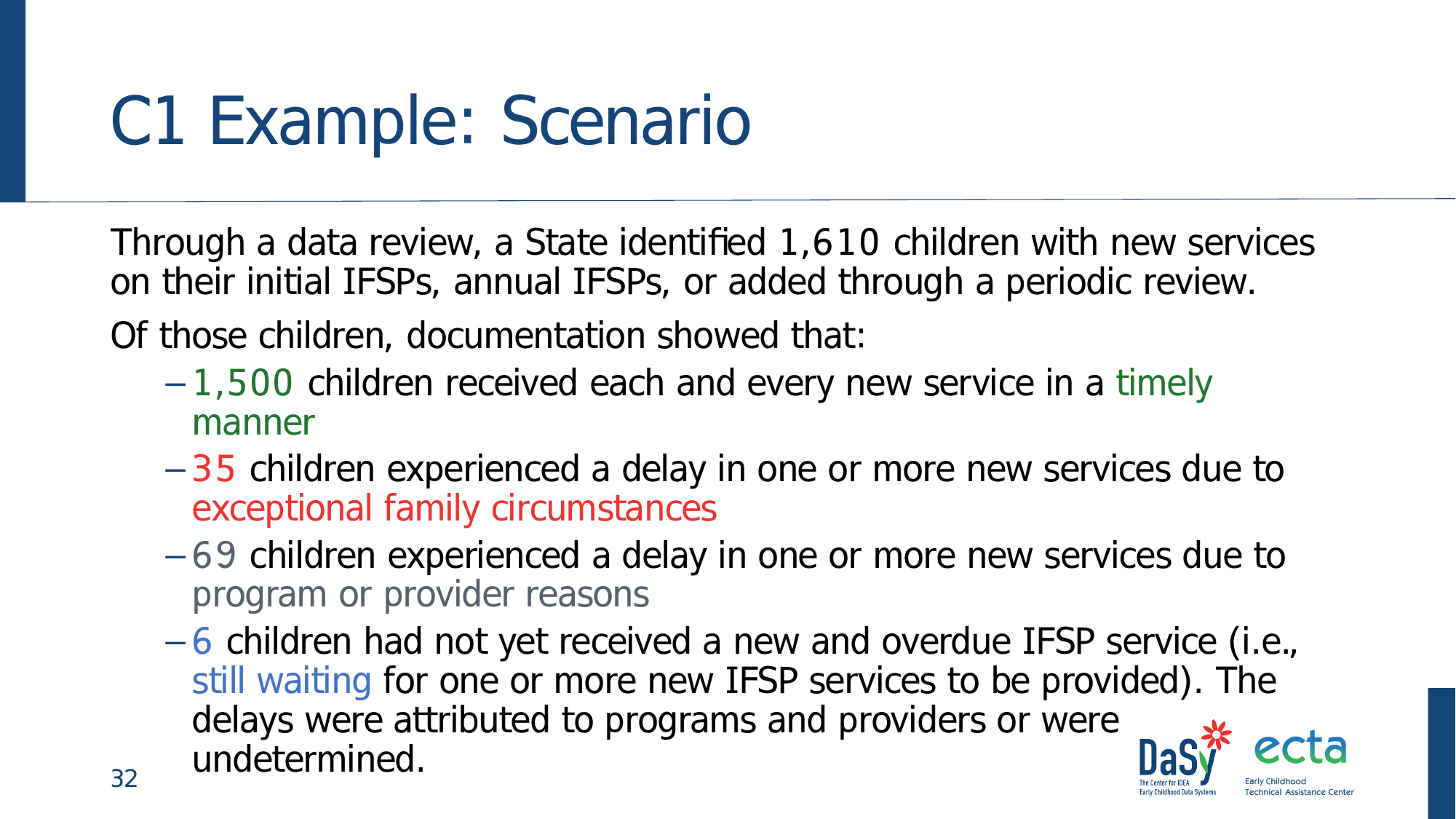

# C1 Example: Scenario
Through a data review, a State identified 1,610 children with new services on their initial IFSPs, annual IFSPs, or added through a periodic review.
Of those children, documentation showed that:
1,500 children received each and every new service in a timely manner
35 children experienced a delay in one or more new services due to exceptional family circumstances
69 children experienced a delay in one or more new services due to program or provider reasons
6 children had not yet received a new and overdue IFSP service (i.e., still waiting for one or more new IFSP services to be provided). The delays were attributed to programs and providers or were undetermined.